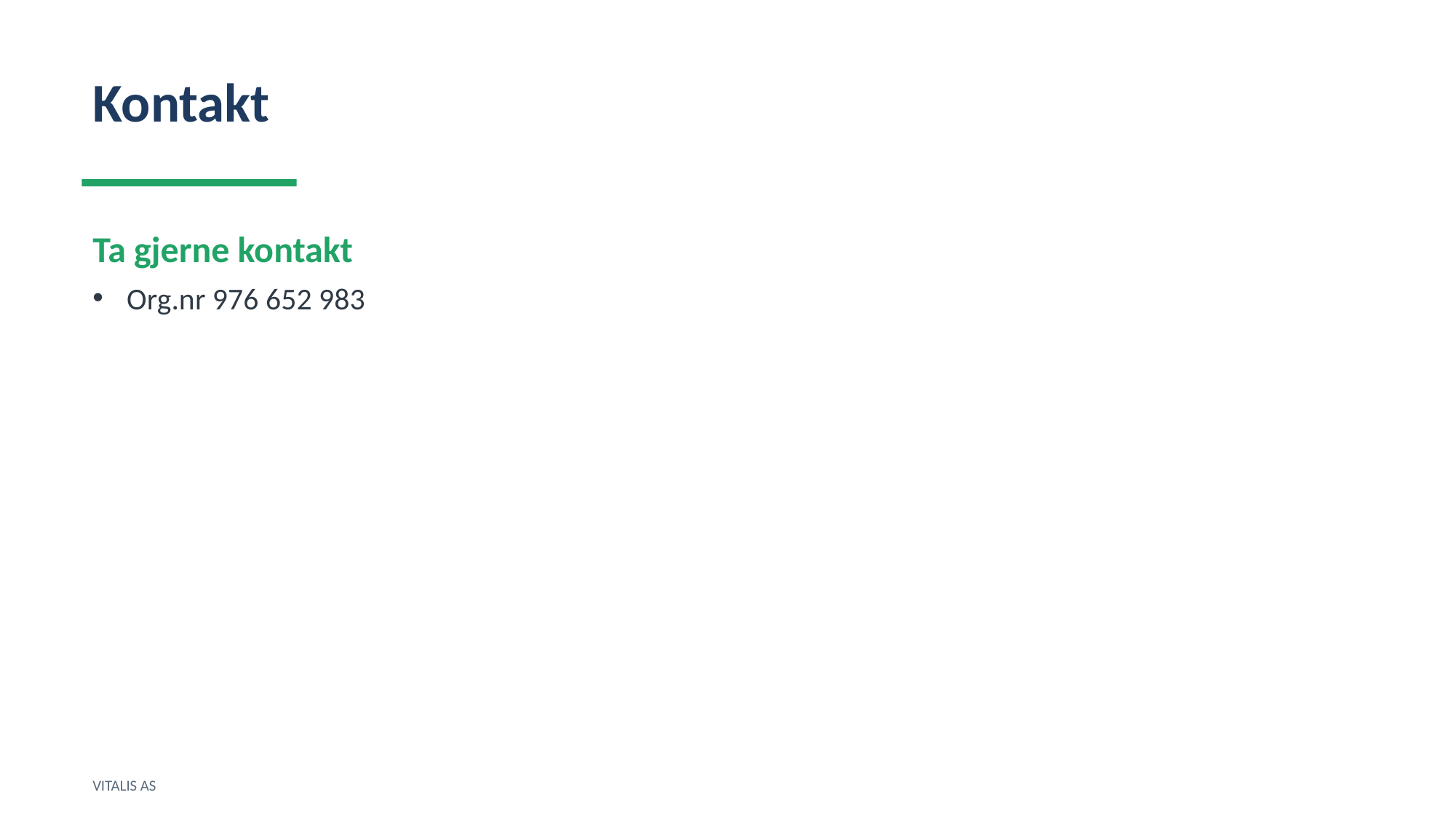

Kontakt

Ta gjerne kontakt
Org.nr 976 652 983
VITALIS AS